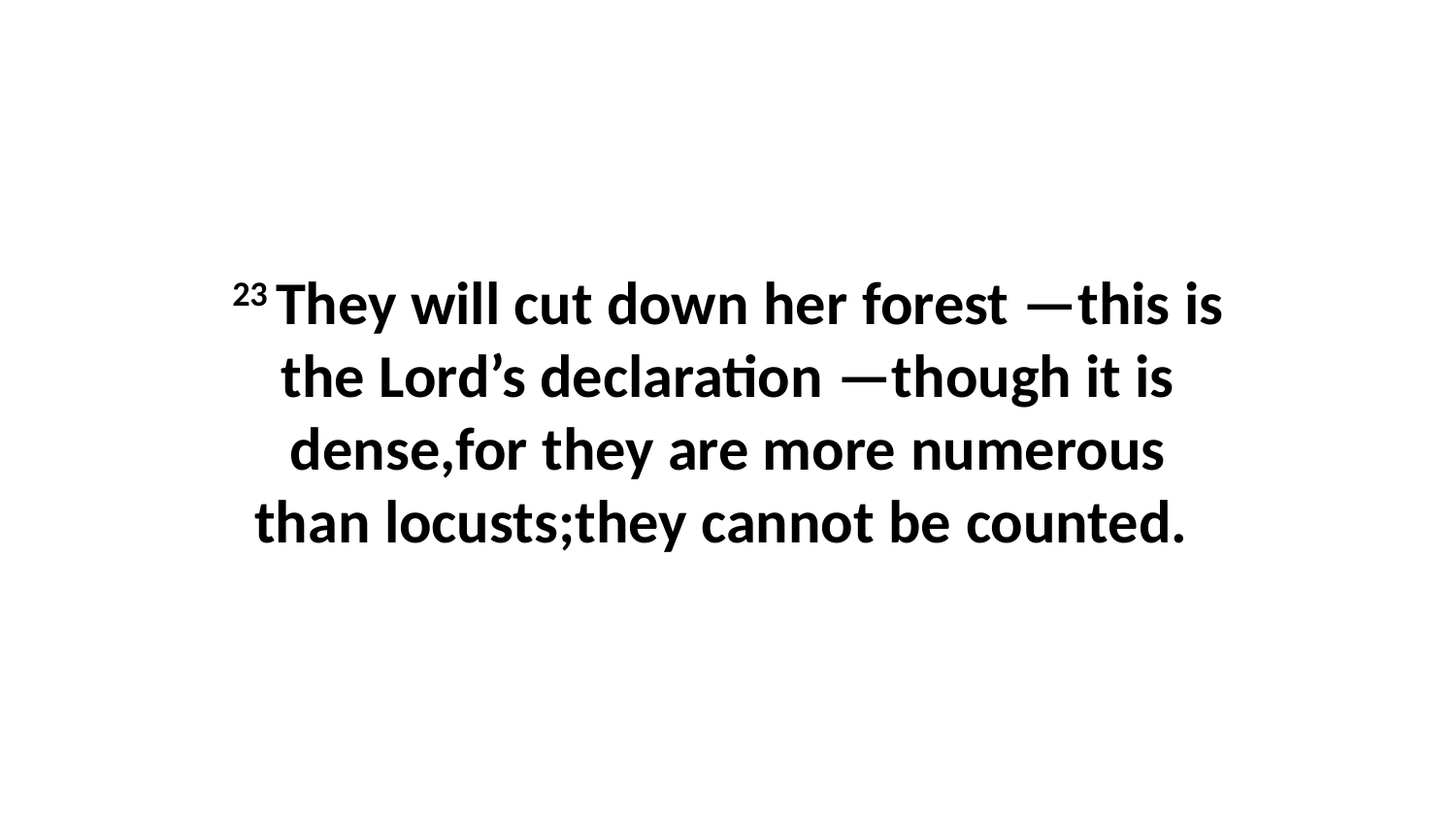

23 They will cut down her forest —this is the Lord’s declaration —though it is dense,for they are more numerous than locusts;they cannot be counted.